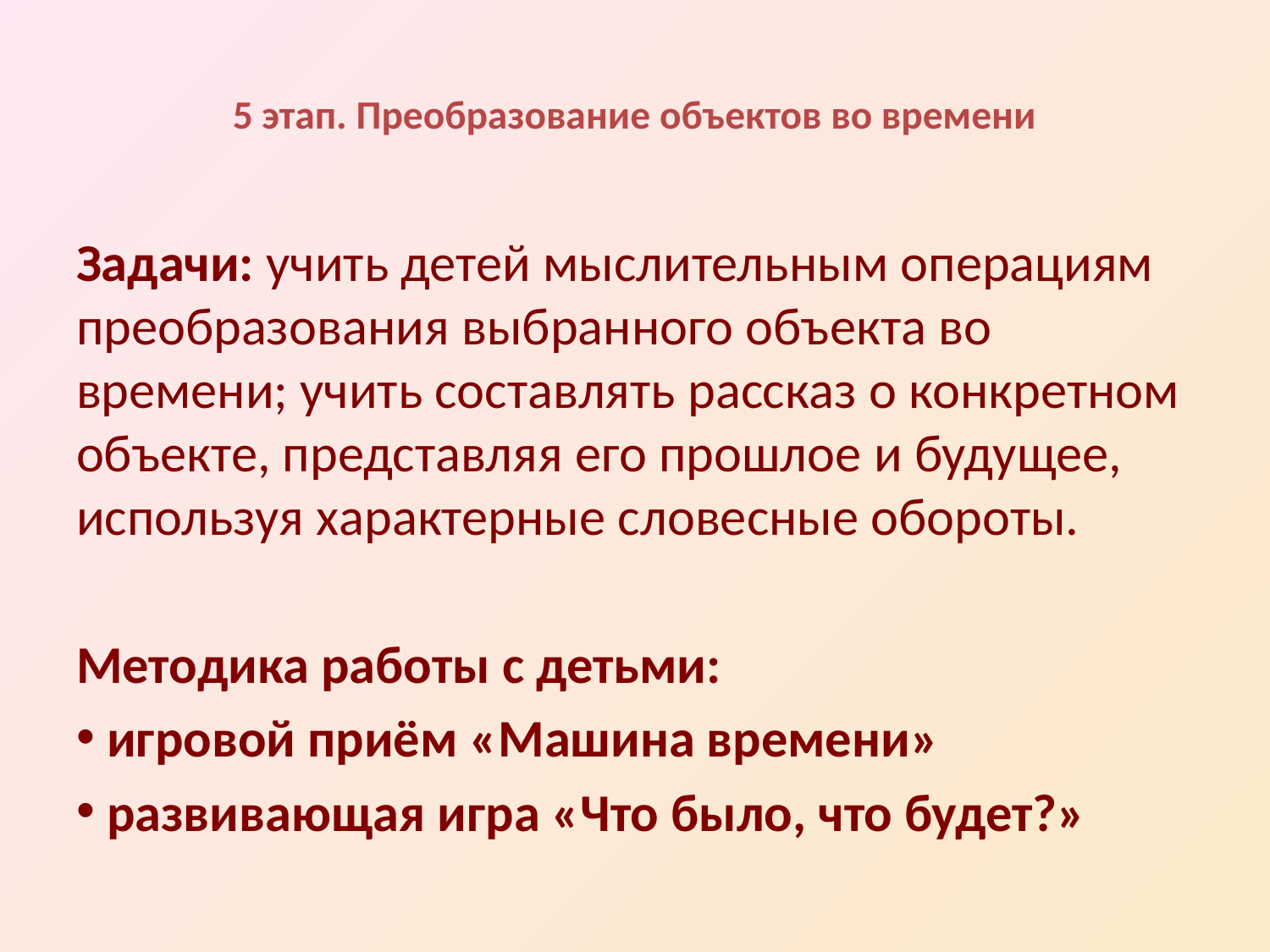

# 5 этап. Преобразование объектов во времени
Задачи: учить детей мыслительным операциям преобразования выбранного объекта во времени; учить составлять рассказ о конкретном объекте, представляя его прошлое и будущее, используя характерные словесные обороты.

Методика работы с детьми:
 игровой приём «Машина времени»
 развивающая игра «Что было, что будет?»